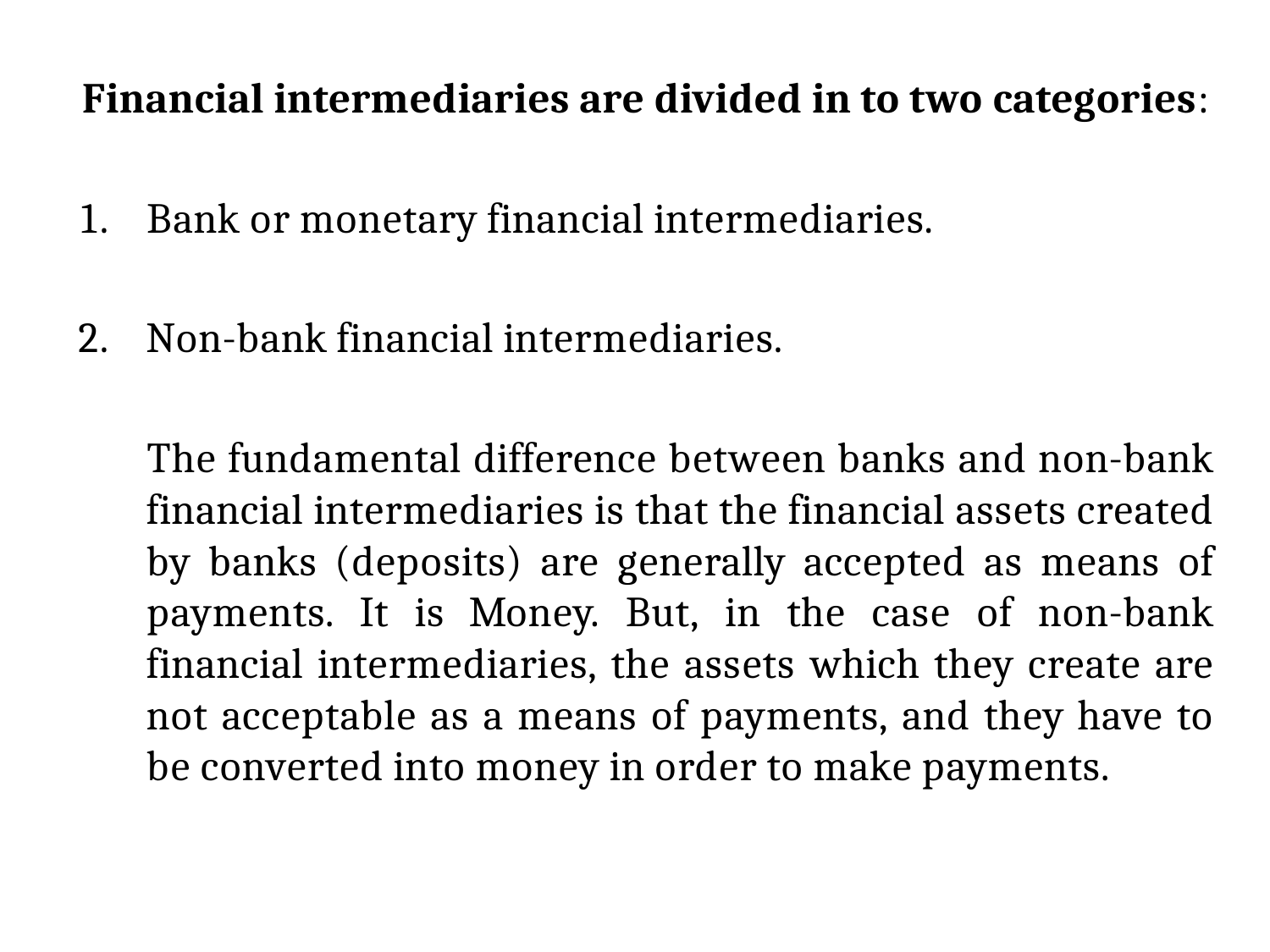

Financial intermediaries are divided in to two categories:

Bank or monetary financial intermediaries.

Non-bank financial intermediaries.

	The fundamental difference between banks and non-bank financial intermediaries is that the financial assets created by banks (deposits) are generally accepted as means of payments. It is Money. But, in the case of non-bank financial intermediaries, the assets which they create are not acceptable as a means of payments, and they have to be converted into money in order to make payments.